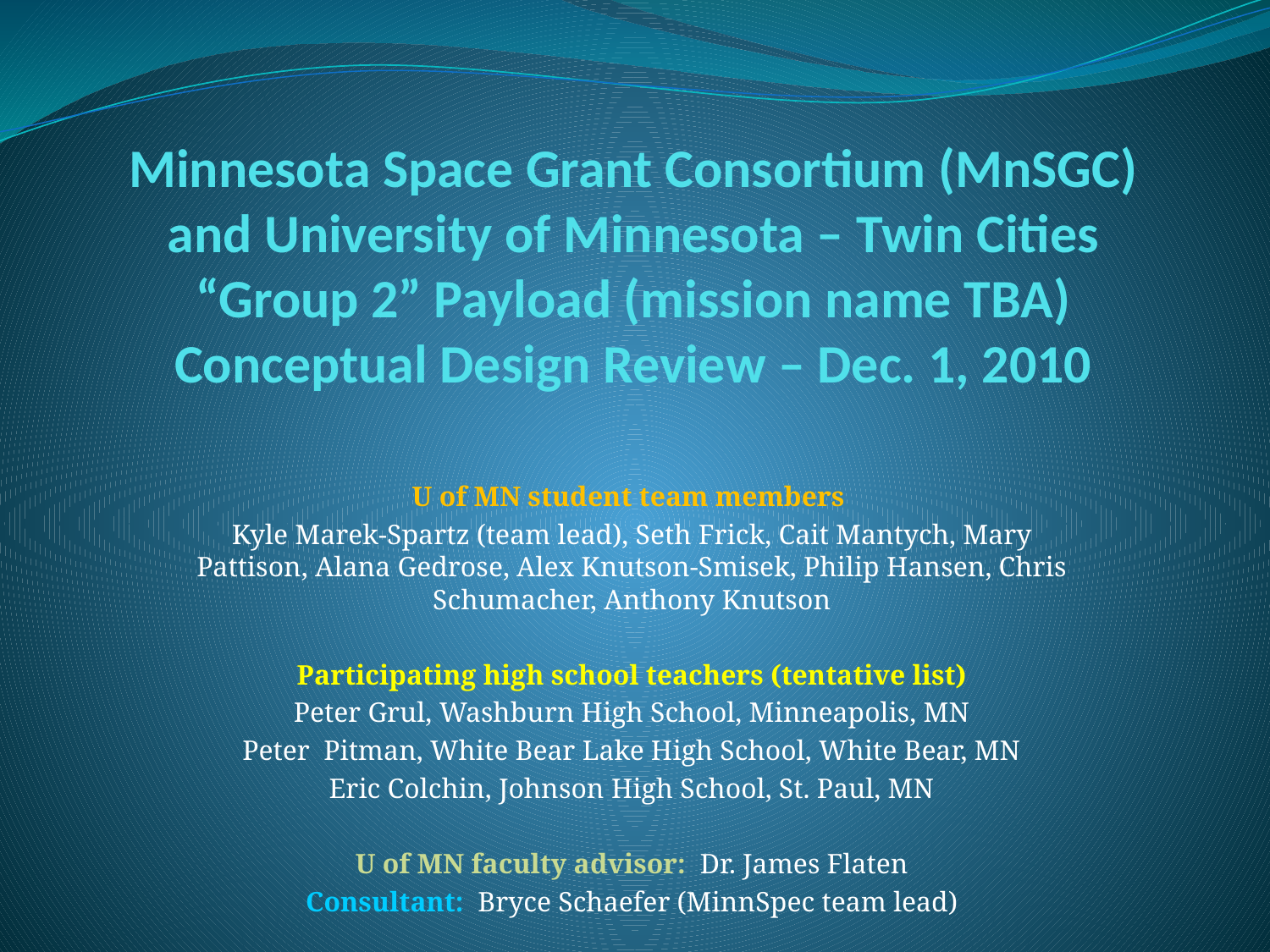

# Minnesota Space Grant Consortium (MnSGC) and University of Minnesota – Twin Cities “Group 2” Payload (mission name TBA) Conceptual Design Review – Dec. 1, 2010
U of MN student team members
Kyle Marek-Spartz (team lead), Seth Frick, Cait Mantych, Mary Pattison, Alana Gedrose, Alex Knutson-Smisek, Philip Hansen, Chris Schumacher, Anthony Knutson

Participating high school teachers (tentative list)
Peter Grul, Washburn High School, Minneapolis, MN
Peter  Pitman, White Bear Lake High School, White Bear, MN
Eric Colchin, Johnson High School, St. Paul, MN

U of MN faculty advisor:  Dr. James Flaten
Consultant:  Bryce Schaefer (MinnSpec team lead)